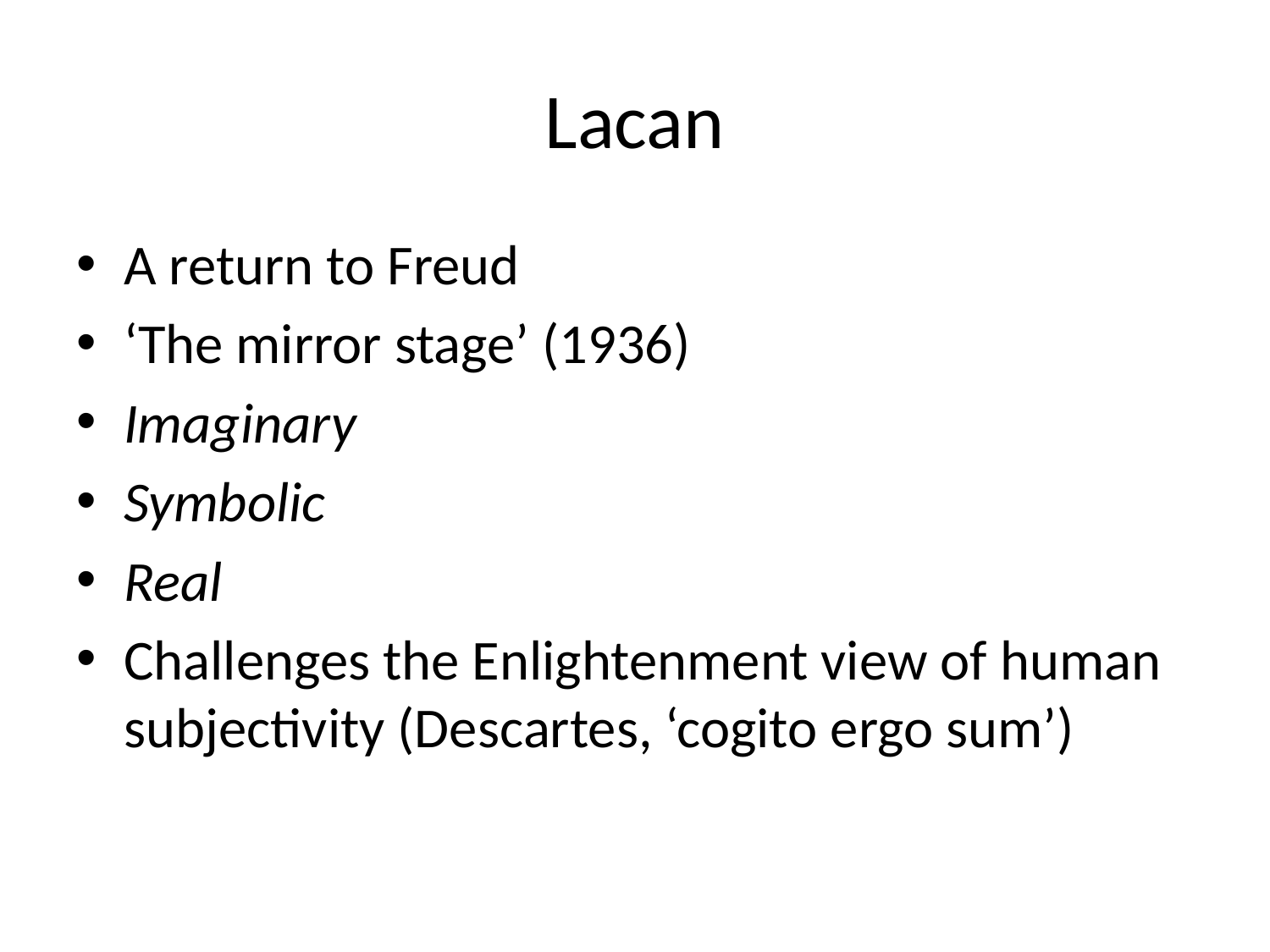

# Lacan
A return to Freud
‘The mirror stage’ (1936)
Imaginary
Symbolic
Real
Challenges the Enlightenment view of human subjectivity (Descartes, ‘cogito ergo sum’)